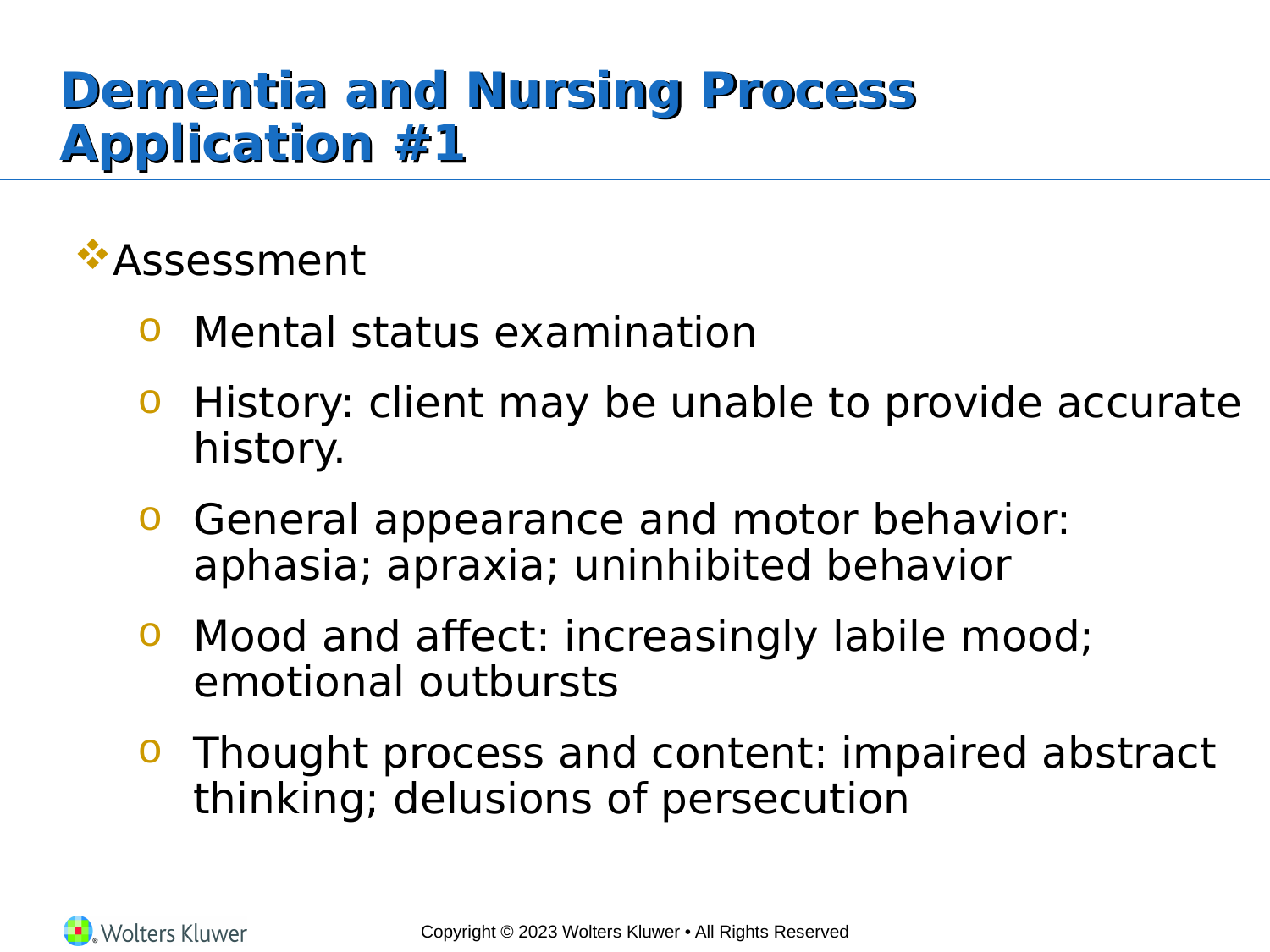

# Dementia and Nursing Process Application #1
Assessment
Mental status examination
History: client may be unable to provide accurate history.
General appearance and motor behavior: aphasia; apraxia; uninhibited behavior
Mood and affect: increasingly labile mood; emotional outbursts
Thought process and content: impaired abstract thinking; delusions of persecution